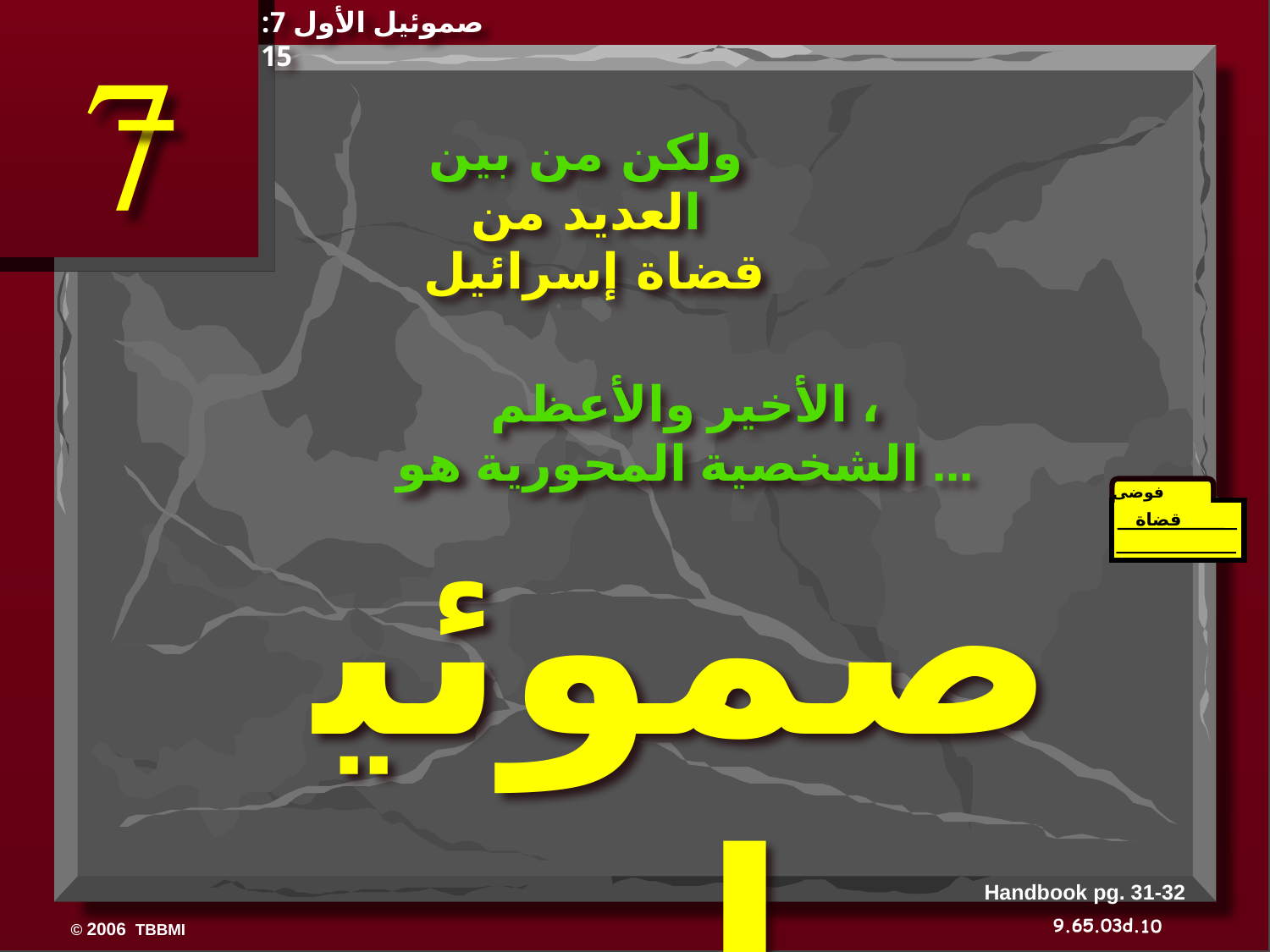

صموئيل الأول 7: 15

7

ولكن من بين
العديد من
قضاة إسرائيل

الأخير والأعظم ،
الشخصية المحورية هو ...
صموئيل

فوضى

قضاة

350

Handbook pg. 31-32

10